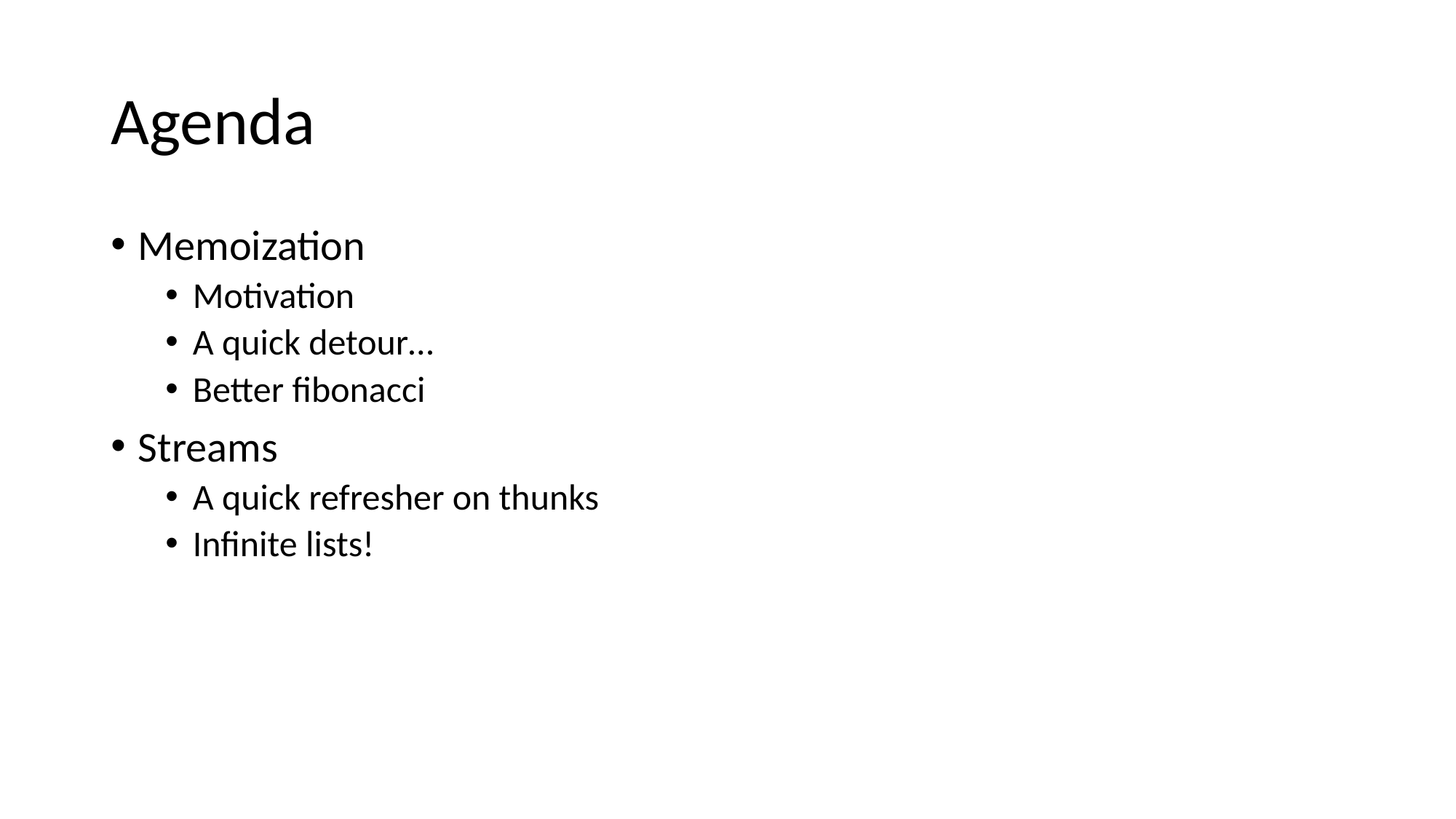

# Agenda
Memoization
Motivation
A quick detour…
Better fibonacci
Streams
A quick refresher on thunks
Infinite lists!